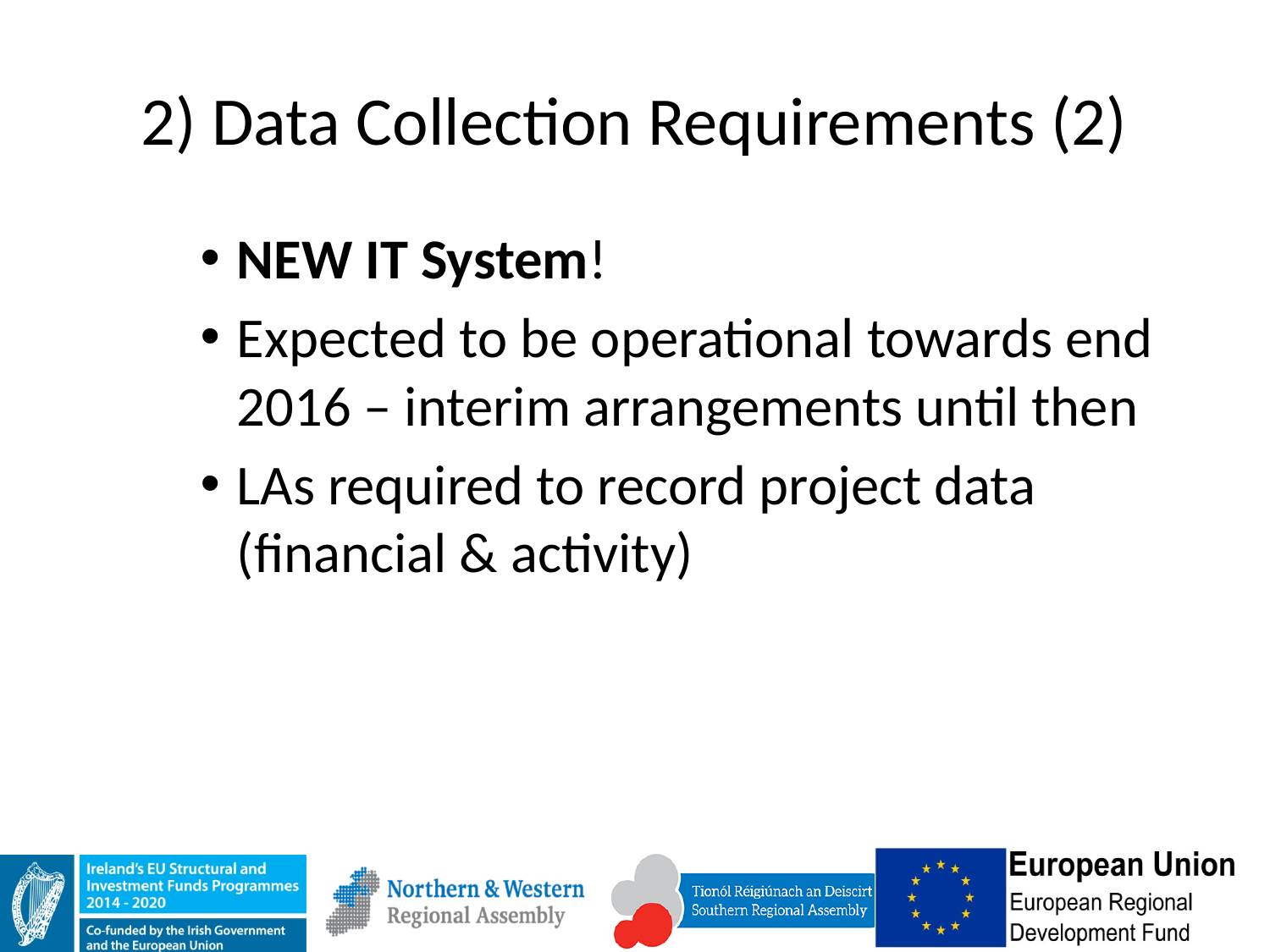

# 2) Data Collection Requirements (2)
NEW IT System!
Expected to be operational towards end 2016 – interim arrangements until then
LAs required to record project data (financial & activity)